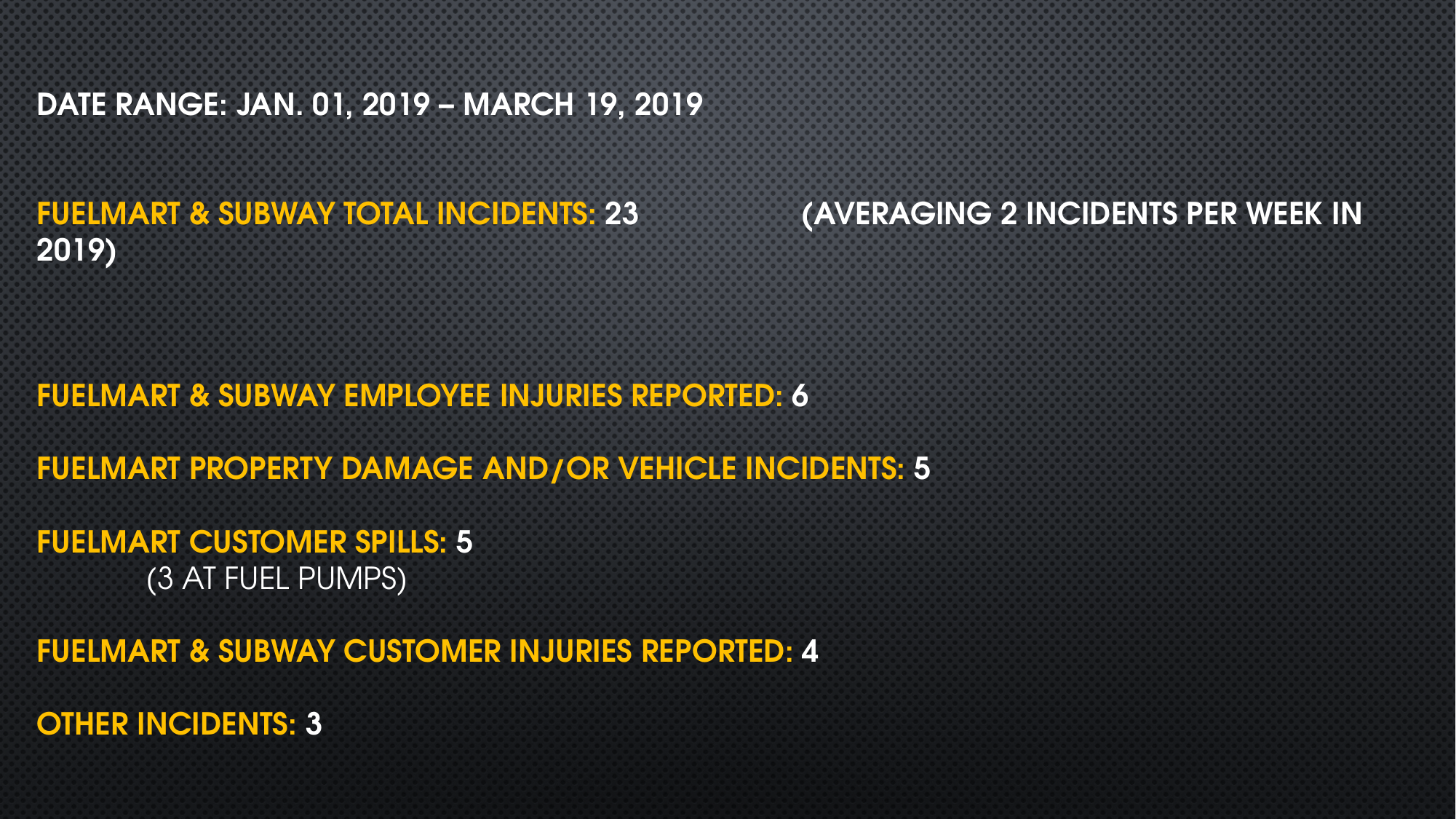

# Date Range: Jan. 01, 2019 – March 19, 2019 FuelMart & Subway Total Incidents: 23 		(averaging 2 incidents per week in 2019) FuelMart & Subway employee injuries Reported: 6 FuelMart Property Damage and/or Vehicle Incidents: 5 FuelMart Customer Spills: 5 (3 at fuel pumps) FuelMart & Subway Customer injuries reported: 4 Other Incidents: 3